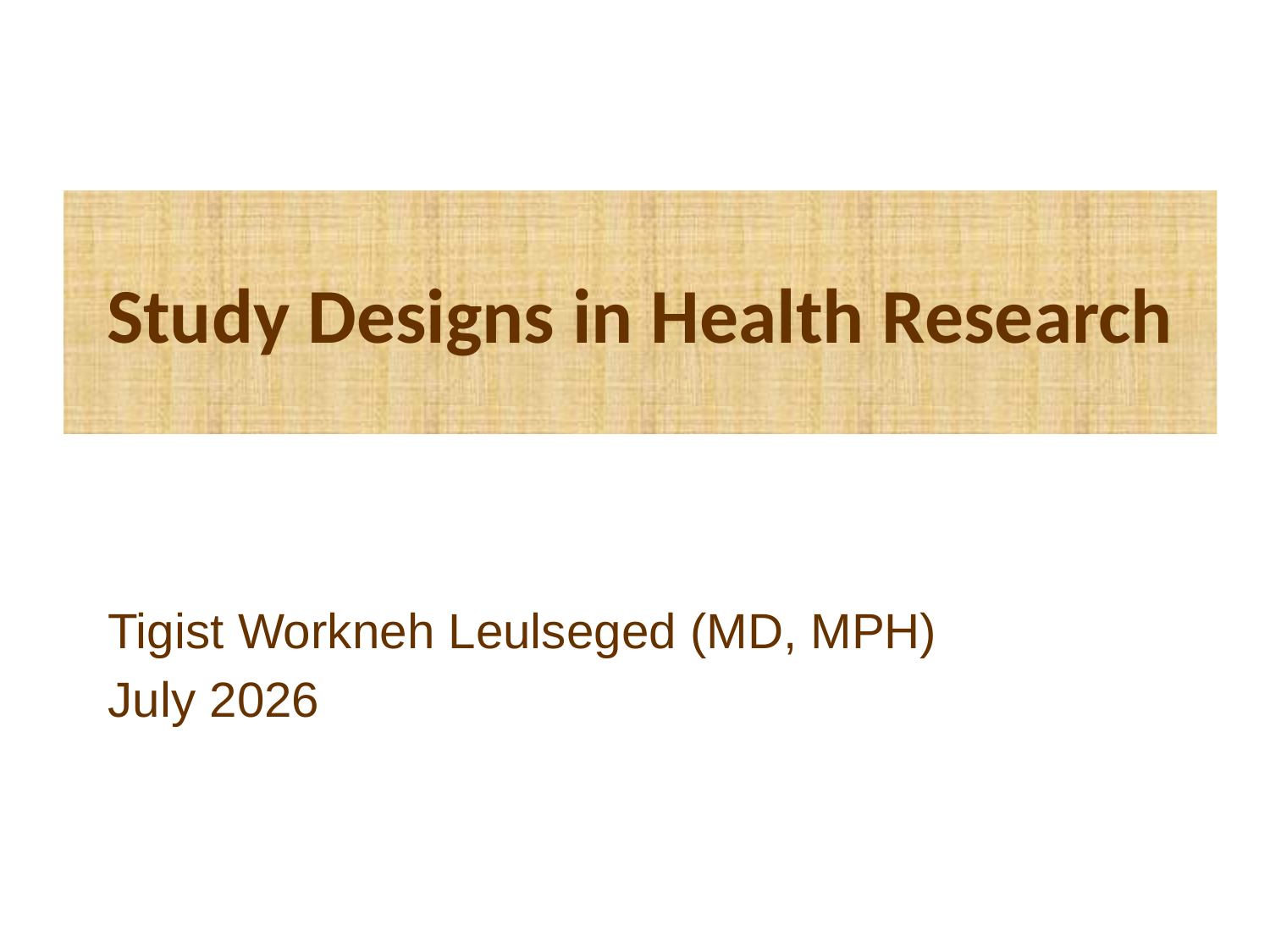

# Study Designs in Health Research

Tigist Workneh Leulseged (MD, MPH)
July 2026